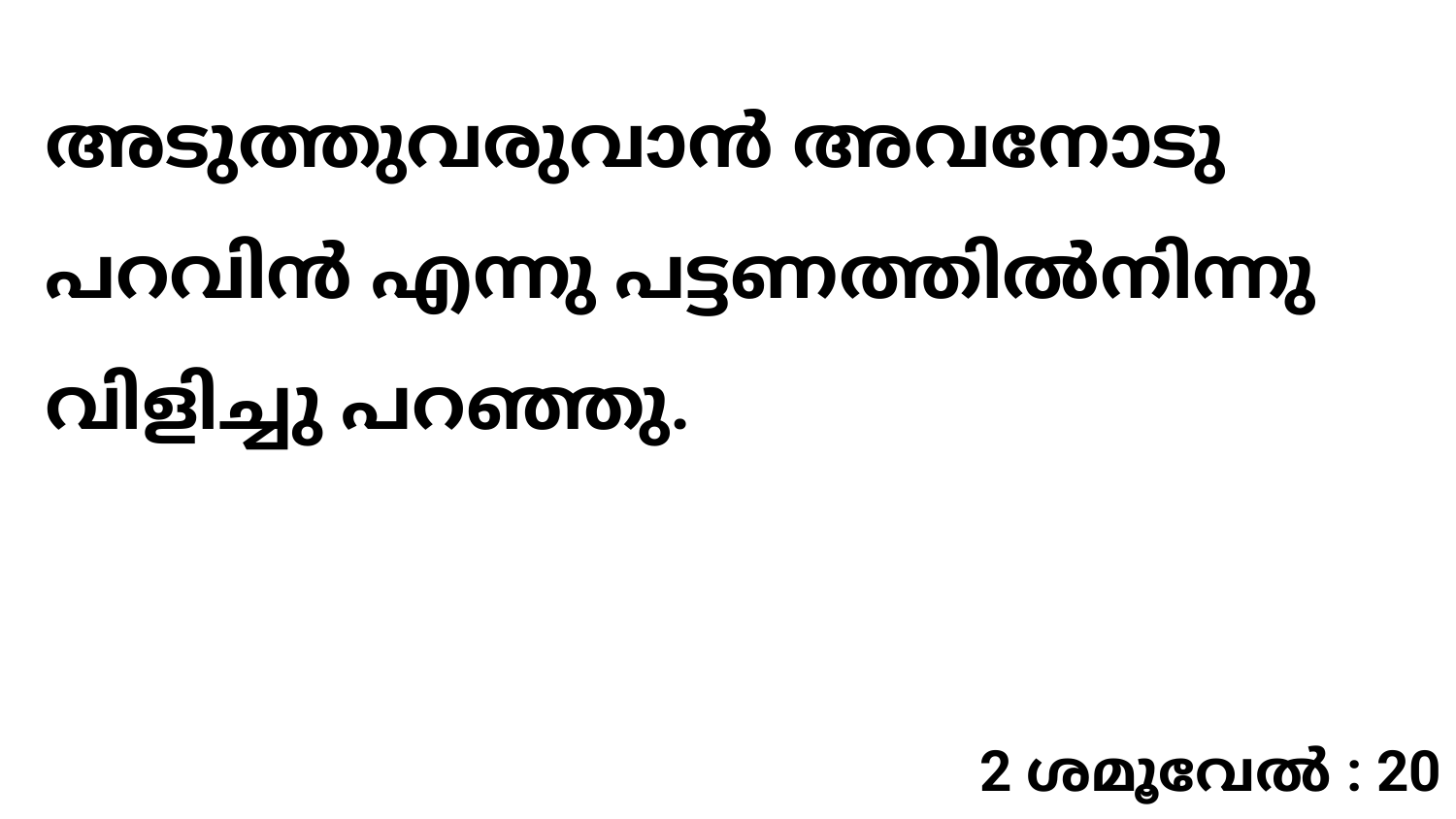

അടുത്തുവരുവാൻ അവനോടു പറവിൻ എന്നു പട്ടണത്തിൽനിന്നു വിളിച്ചു പറഞ്ഞു.
2 ശമൂവേൽ : 20